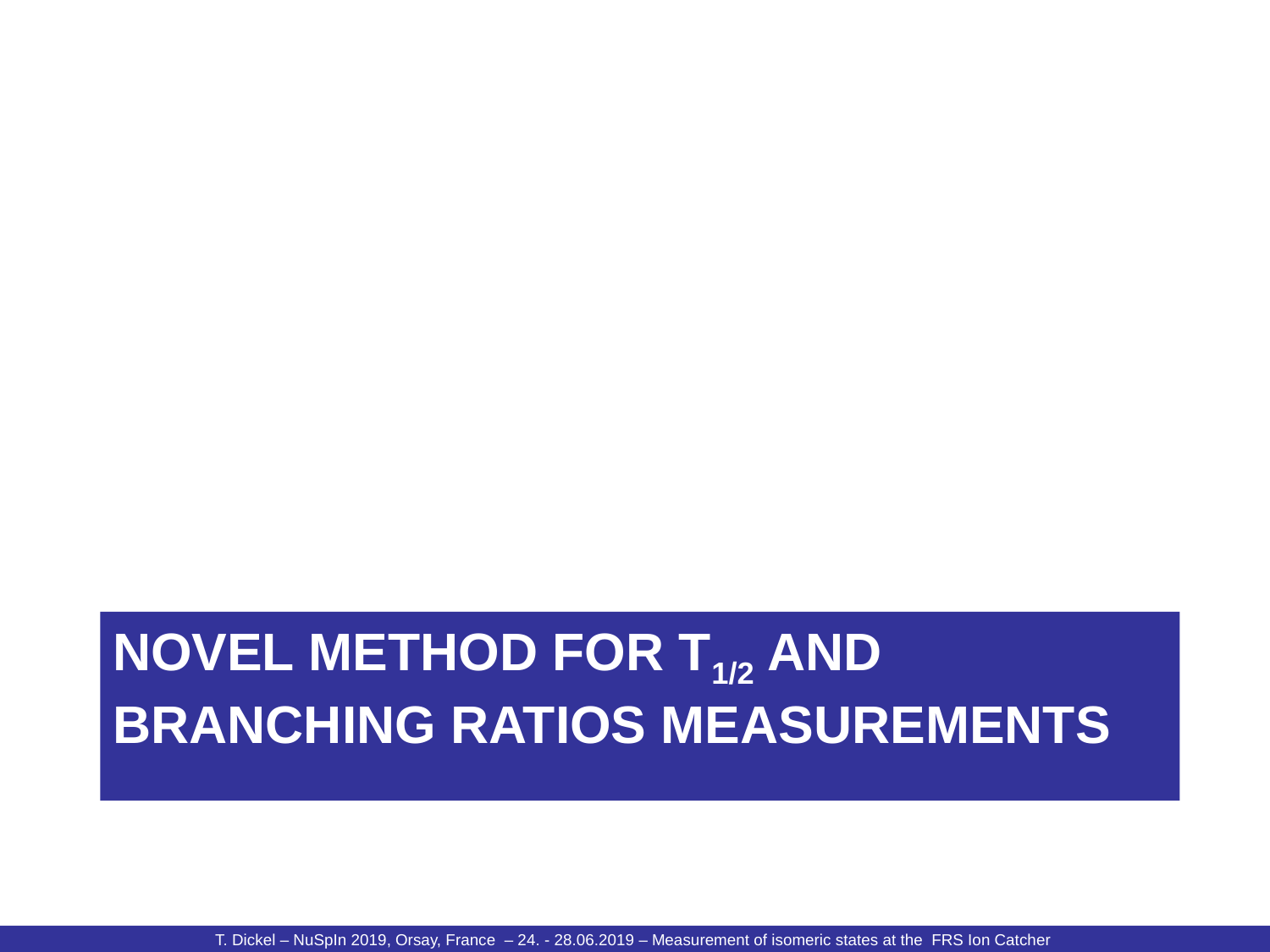

Novel method for t1/2 and branching ratios measurements